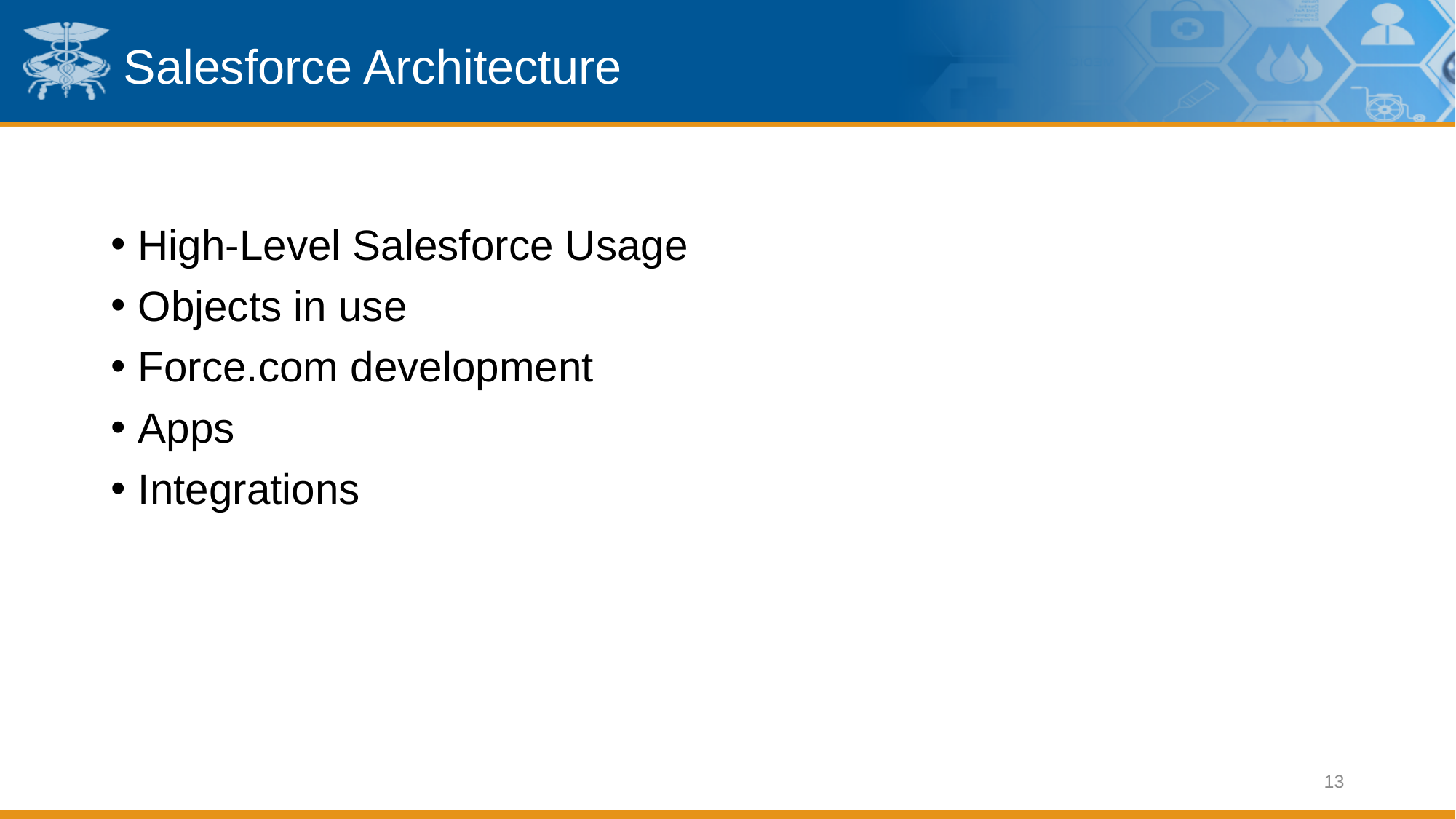

# Salesforce Architecture
High-Level Salesforce Usage
Objects in use
Force.com development
Apps
Integrations
13